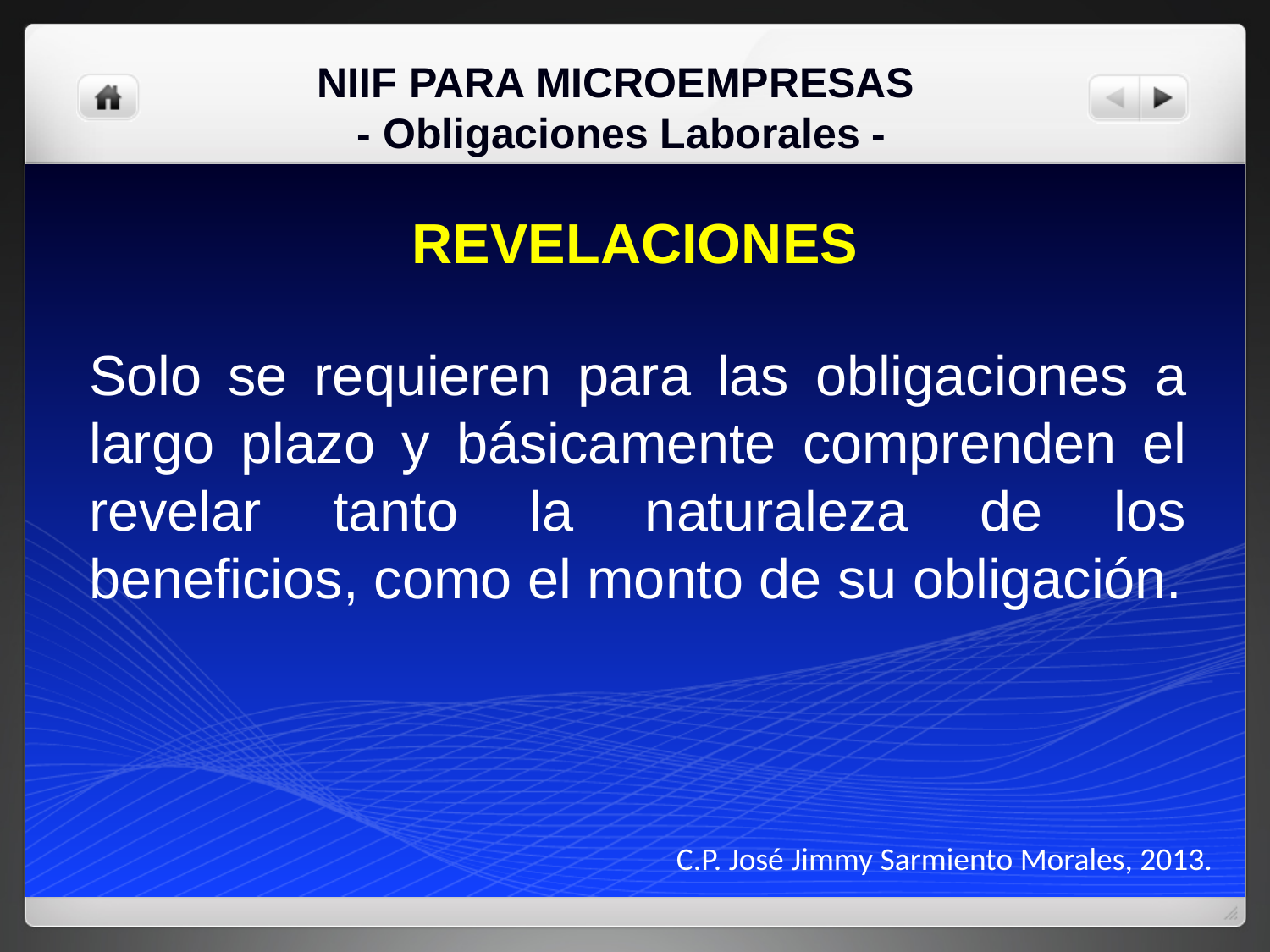

NIIF PARA MICROEMPRESAS
- Obligaciones Laborales -
REVELACIONES
Solo se requieren para las obligaciones a largo plazo y básicamente comprenden el revelar tanto la naturaleza de los beneficios, como el monto de su obligación.
C.P. José Jimmy Sarmiento Morales, 2013.